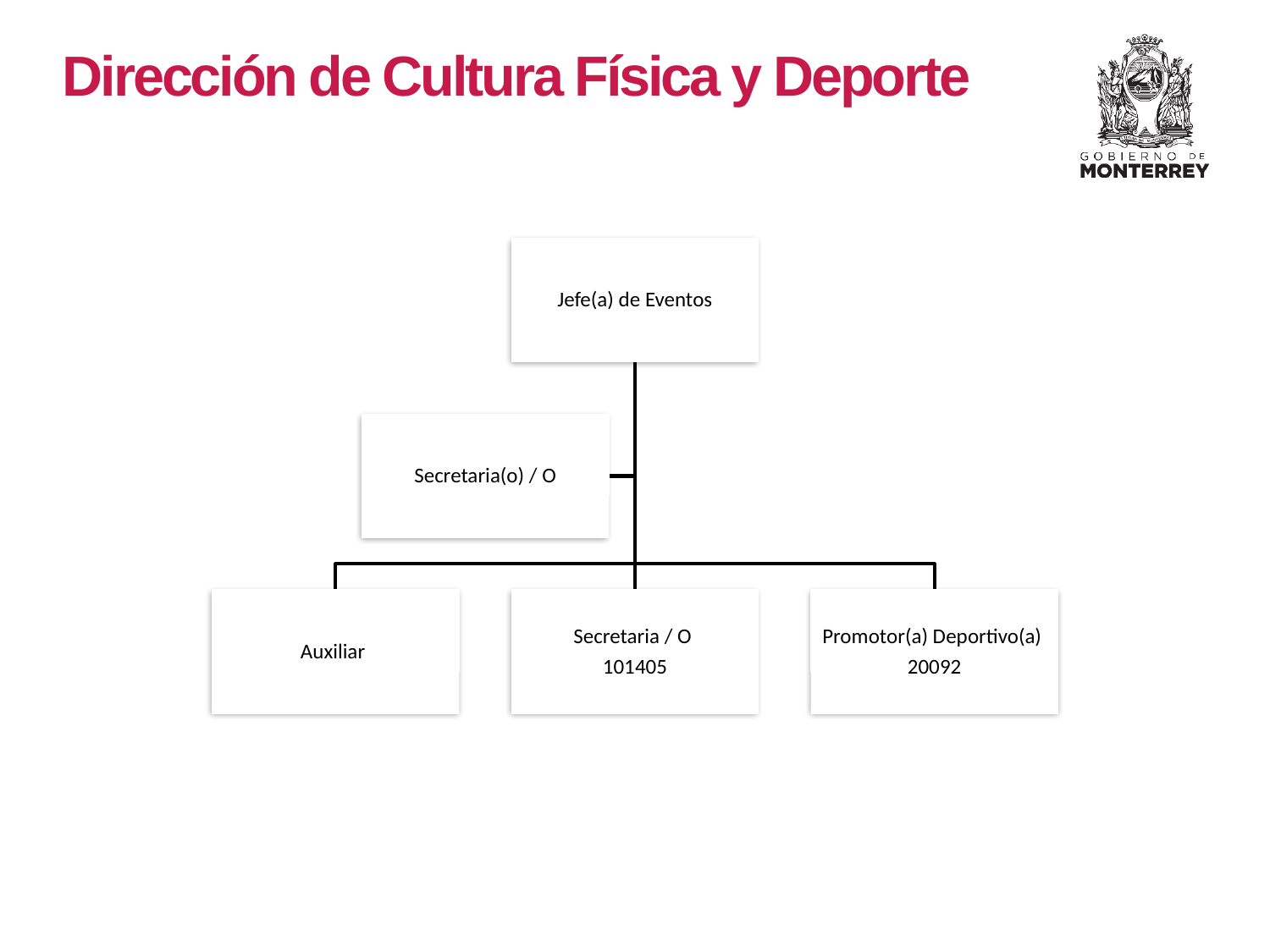

Dirección de Cultura Física y Deporte
Jefe(a) de Eventos
Auxiliar
Secretaria / O
101405
Promotor(a) Deportivo(a)
20092
Secretaria(o) / O